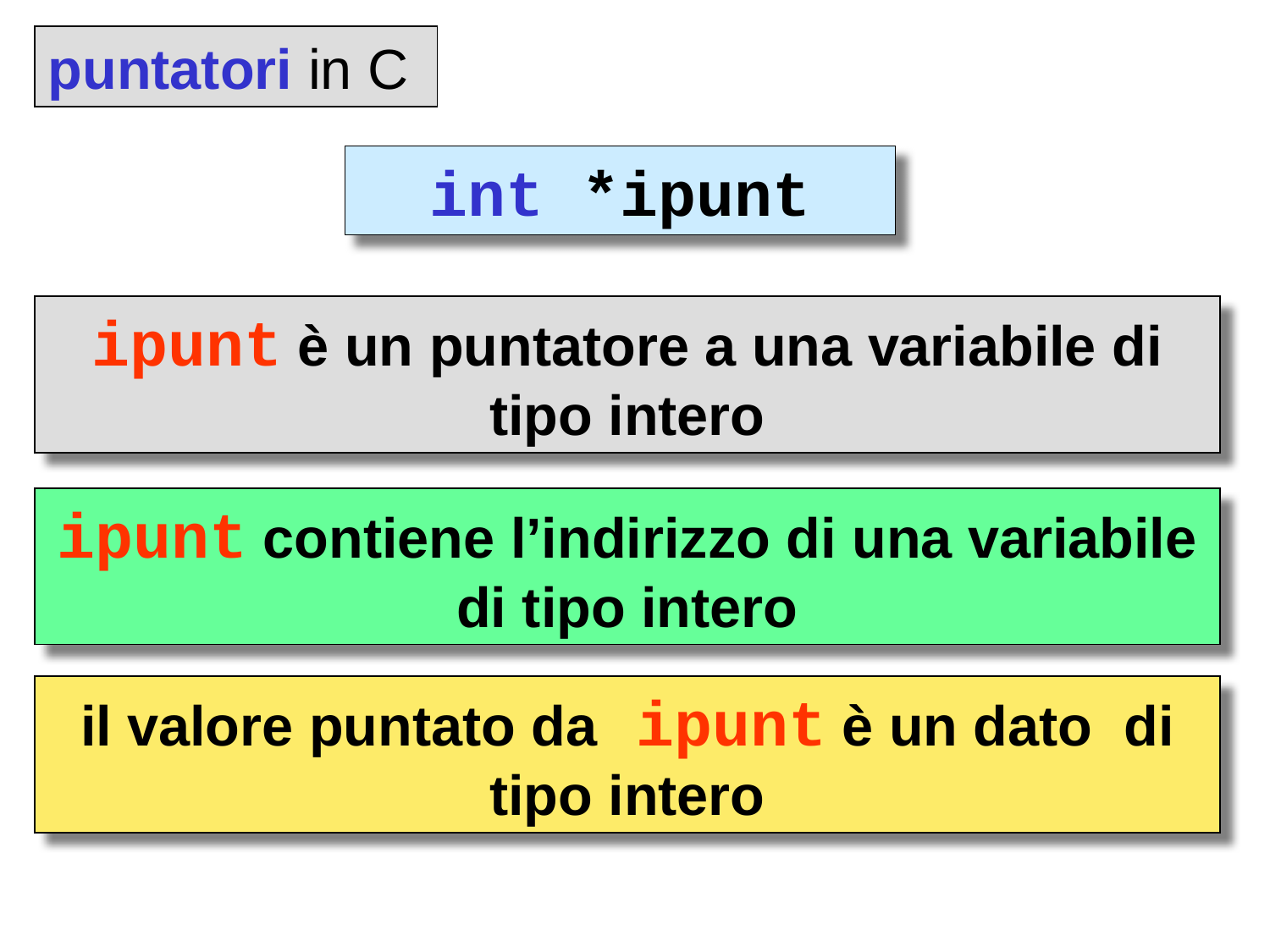

puntatori in C
int *ipunt
ipunt è un puntatore a una variabile di tipo intero
ipunt contiene l’indirizzo di una variabile di tipo intero
il valore puntato da ipunt è un dato  di tipo intero